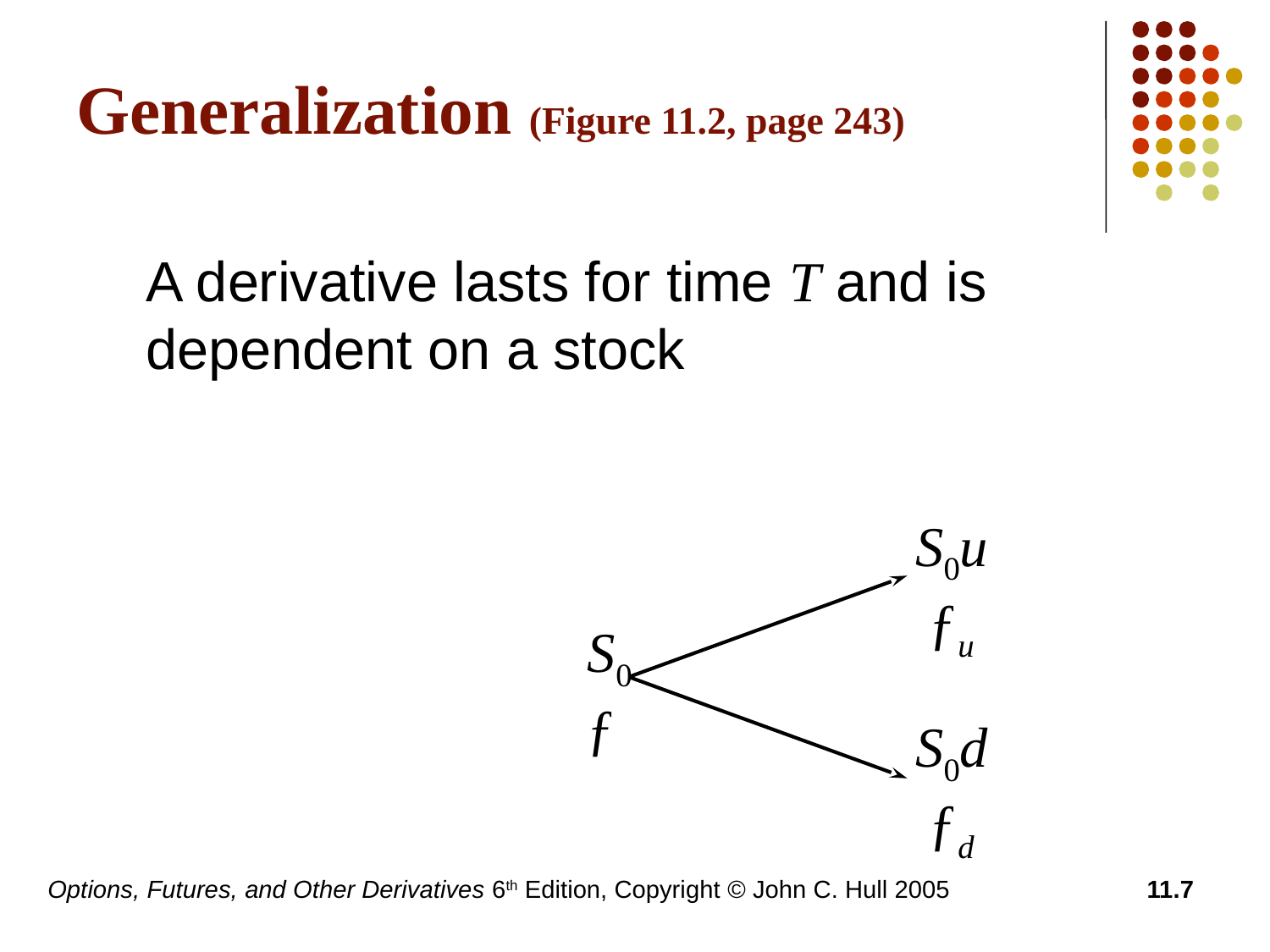

# Generalization (Figure 11.2, page 243)
	A derivative lasts for time T and is dependent on a stock
S0u
 ƒu

S0
ƒ

S0d
 ƒd
Options, Futures, and Other Derivatives 6th Edition, Copyright © John C. Hull 2005
11.7